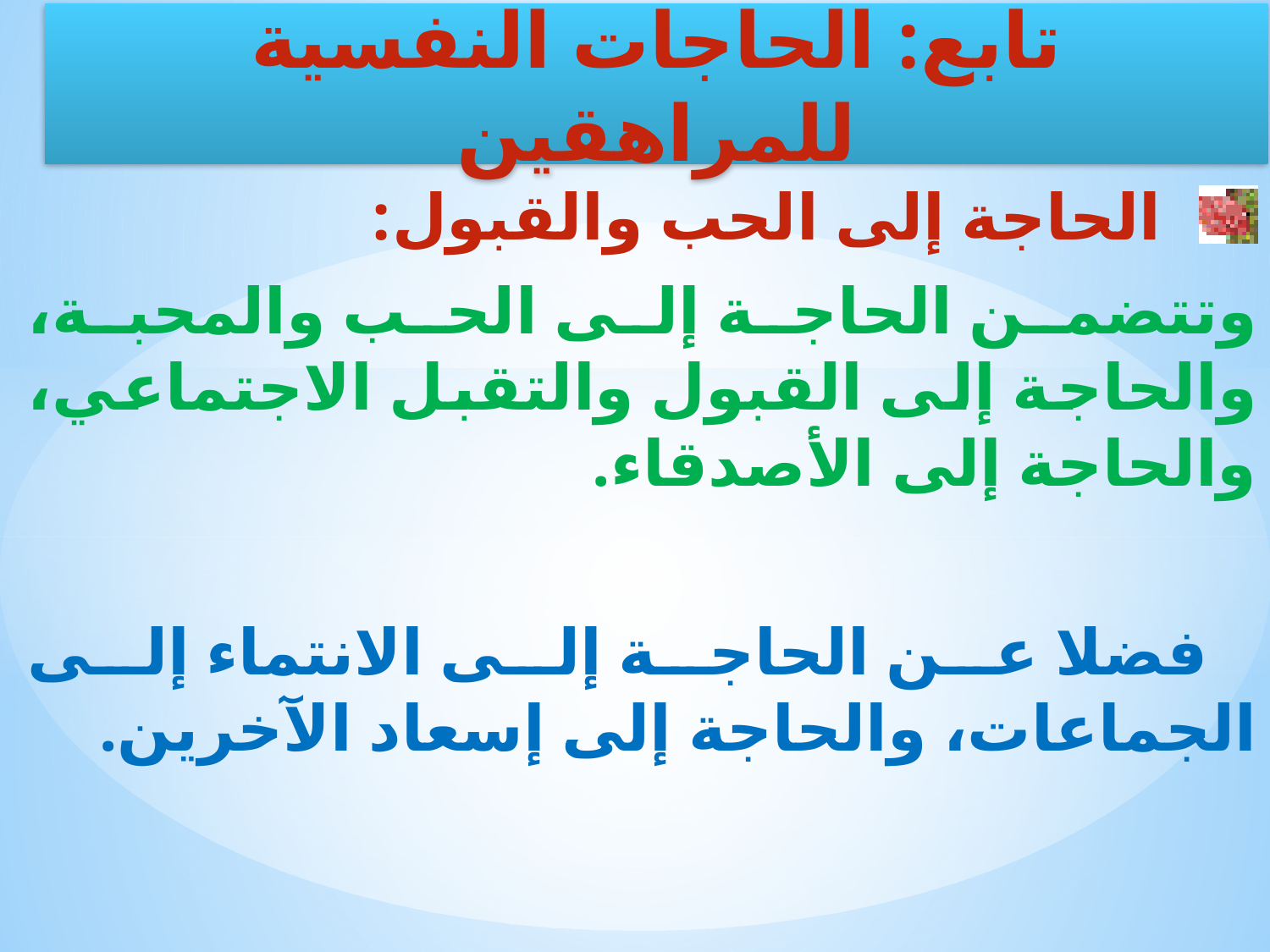

الحاجة إلى الحب والقبول:
وتتضمن الحاجة إلى الحب والمحبة، والحاجة إلى القبول والتقبل الاجتماعي، والحاجة إلى الأصدقاء.

   فضلا عن الحاجة إلى الانتماء إلى الجماعات، والحاجة إلى إسعاد الآخرين.

تابع: الحاجات النفسية للمراهقين